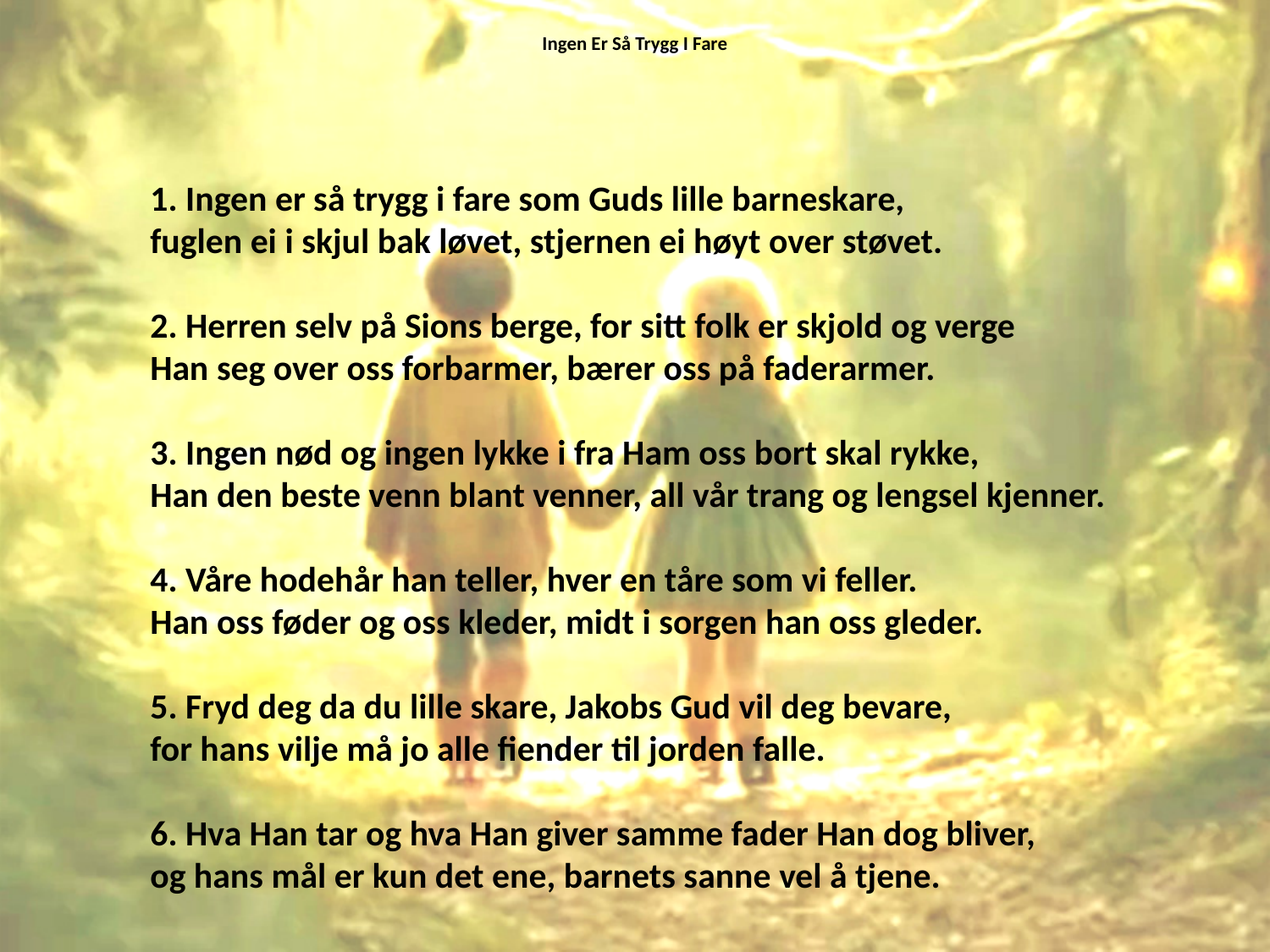

# Ingen Er Så Trygg I Fare
1. Ingen er så trygg i fare som Guds lille barneskare,
fuglen ei i skjul bak løvet, stjernen ei høyt over støvet.

2. Herren selv på Sions berge, for sitt folk er skjold og verge
Han seg over oss forbarmer, bærer oss på faderarmer.

3. Ingen nød og ingen lykke i fra Ham oss bort skal rykke,
Han den beste venn blant venner, all vår trang og lengsel kjenner.

4. Våre hodehår han teller, hver en tåre som vi feller.
Han oss føder og oss kleder, midt i sorgen han oss gleder.

5. Fryd deg da du lille skare, Jakobs Gud vil deg bevare,
for hans vilje må jo alle fiender til jorden falle.

6. Hva Han tar og hva Han giver samme fader Han dog bliver,
og hans mål er kun det ene, barnets sanne vel å tjene.